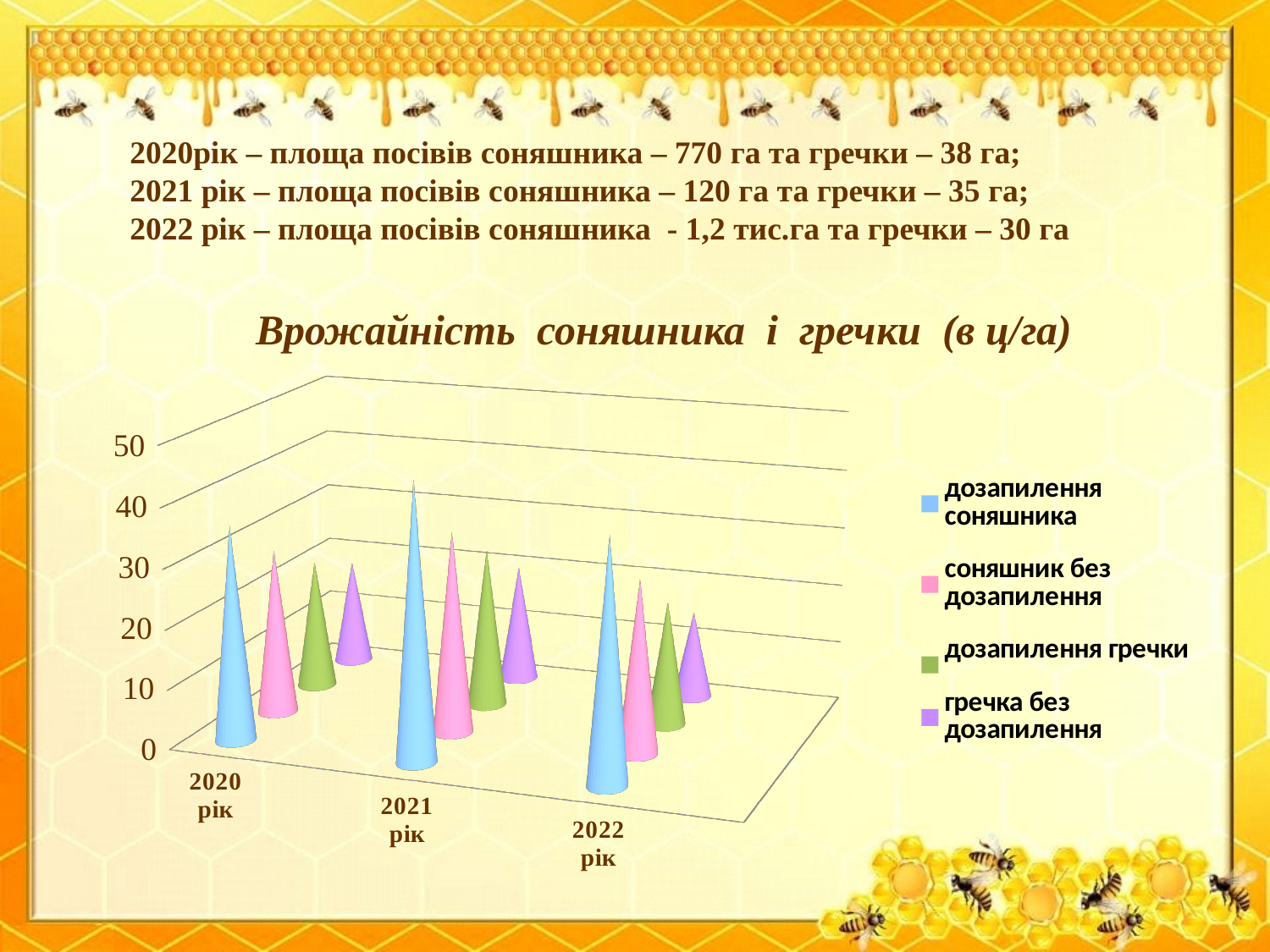

2020рік – площа посівів соняшника – 770 га та гречки – 38 га;
2021 рік – площа посівів соняшника – 120 га та гречки – 35 га;
2022 рік – площа посівів соняшника  - 1,2 тис.га та гречки – 30 га
Врожайність  соняшника  і  гречки  (в ц/га)

[unsupported chart]